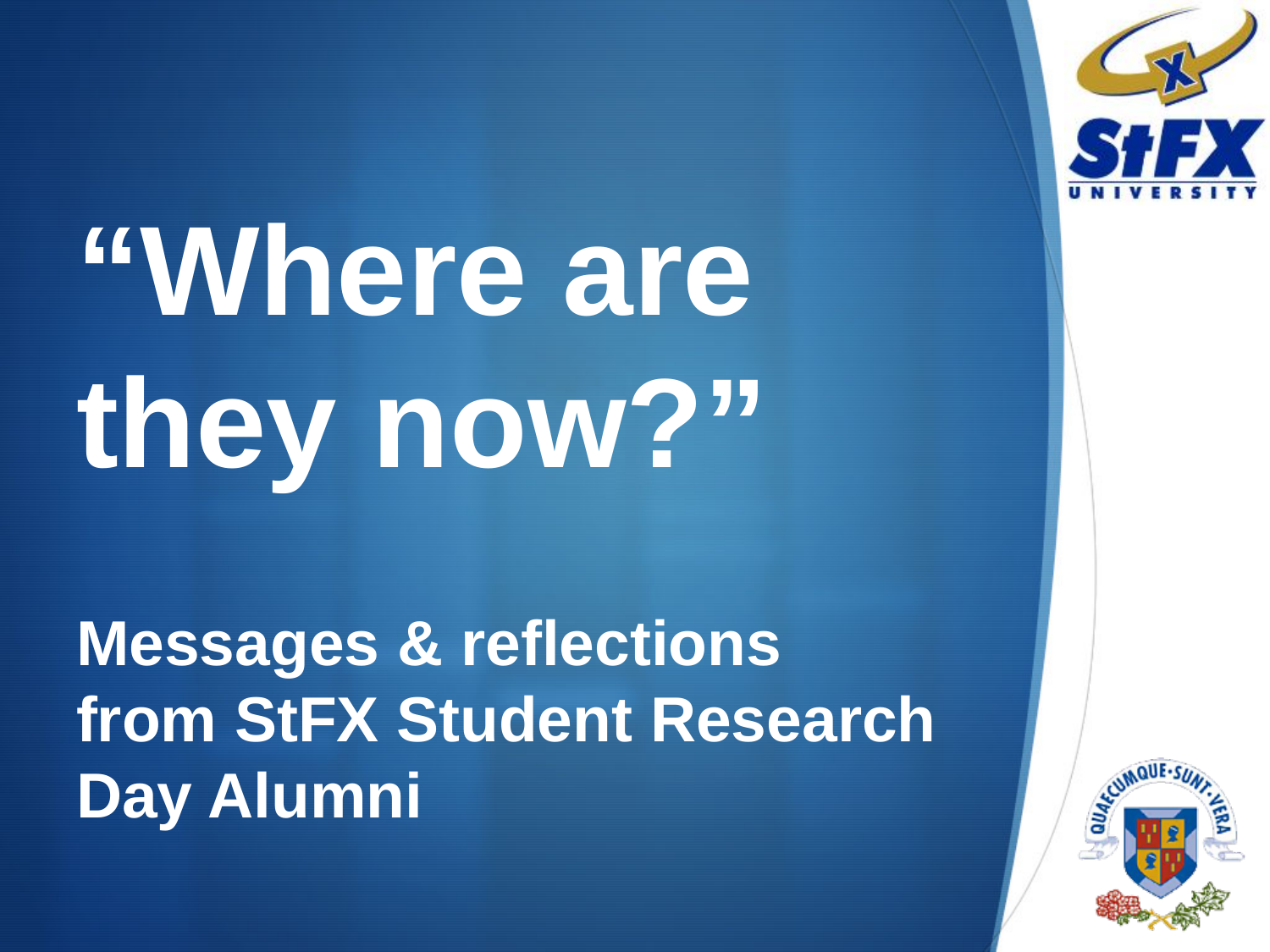

# “Where are they now?”
Messages & reflections from StFX Student Research Day Alumni